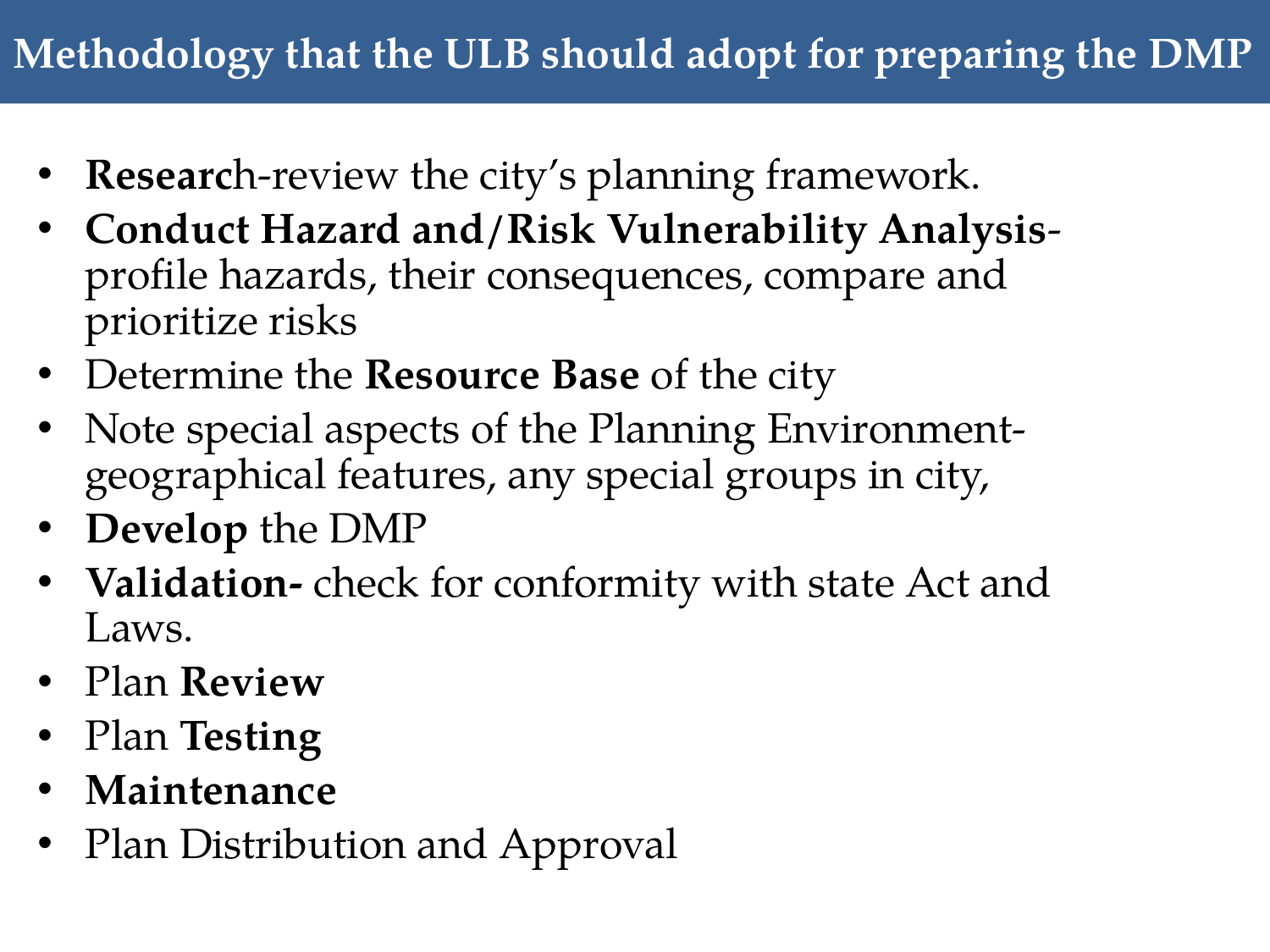

Methodology that the ULB should adopt for preparing the DMP
Research-review the city’s planning framework.
Conduct Hazard and/Risk Vulnerability Analysis-profile hazards, their consequences, compare and prioritize risks
Determine the Resource Base of the city
Note special aspects of the Planning Environment-geographical features, any special groups in city,
Develop the DMP
Validation- check for conformity with state Act and Laws.
Plan Review
Plan Testing
Maintenance
Plan Distribution and Approval